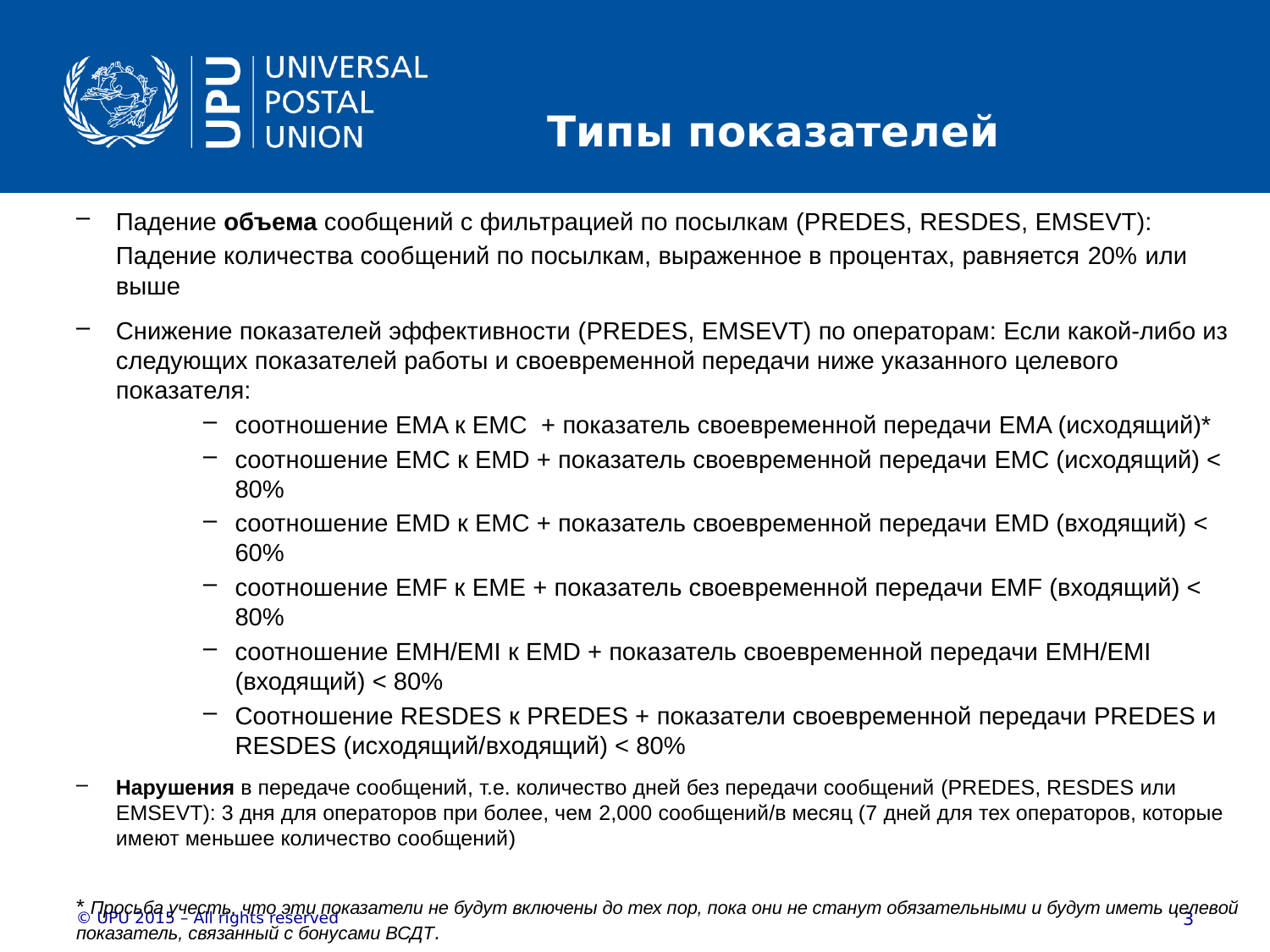

Типы показателей
Падение объема сообщений с фильтрацией по посылкам (PREDES, RESDES, EMSEVT): Падение количества сообщений по посылкам, выраженное в процентах, равняется 20% или выше
Снижение показателей эффективности (PREDES, EMSEVT) по операторам: Если какой-либо из следующих показателей работы и своевременной передачи ниже указанного целевого показателя:
соотношение EMA к EMC  + показатель своевременной передачи EMA (исходящий)*
соотношение EMC к EMD + показатель своевременной передачи EMC (исходящий) < 80%
соотношение EMD к EMC + показатель своевременной передачи EMD (входящий) < 60%
соотношение EMF к EME + показатель своевременной передачи EMF (входящий) < 80%
соотношение EMH/EMI к EMD + показатель своевременной передачи EMH/EMI (входящий) < 80%
Соотношение RESDES к PREDES + показатели своевременной передачи PREDES и RESDES (исходящий/входящий) < 80%
Нарушения в передаче сообщений, т.е. количество дней без передачи сообщений (PREDES, RESDES или EMSEVT): 3 дня для операторов при более, чем 2,000 сообщений/в месяц (7 дней для тех операторов, которые имеют меньшее количество сообщений)

* Просьба учесть, что эти показатели не будут включены до тех пор, пока они не станут обязательными и будут иметь целевой показатель, связанный с бонусами ВСДТ.